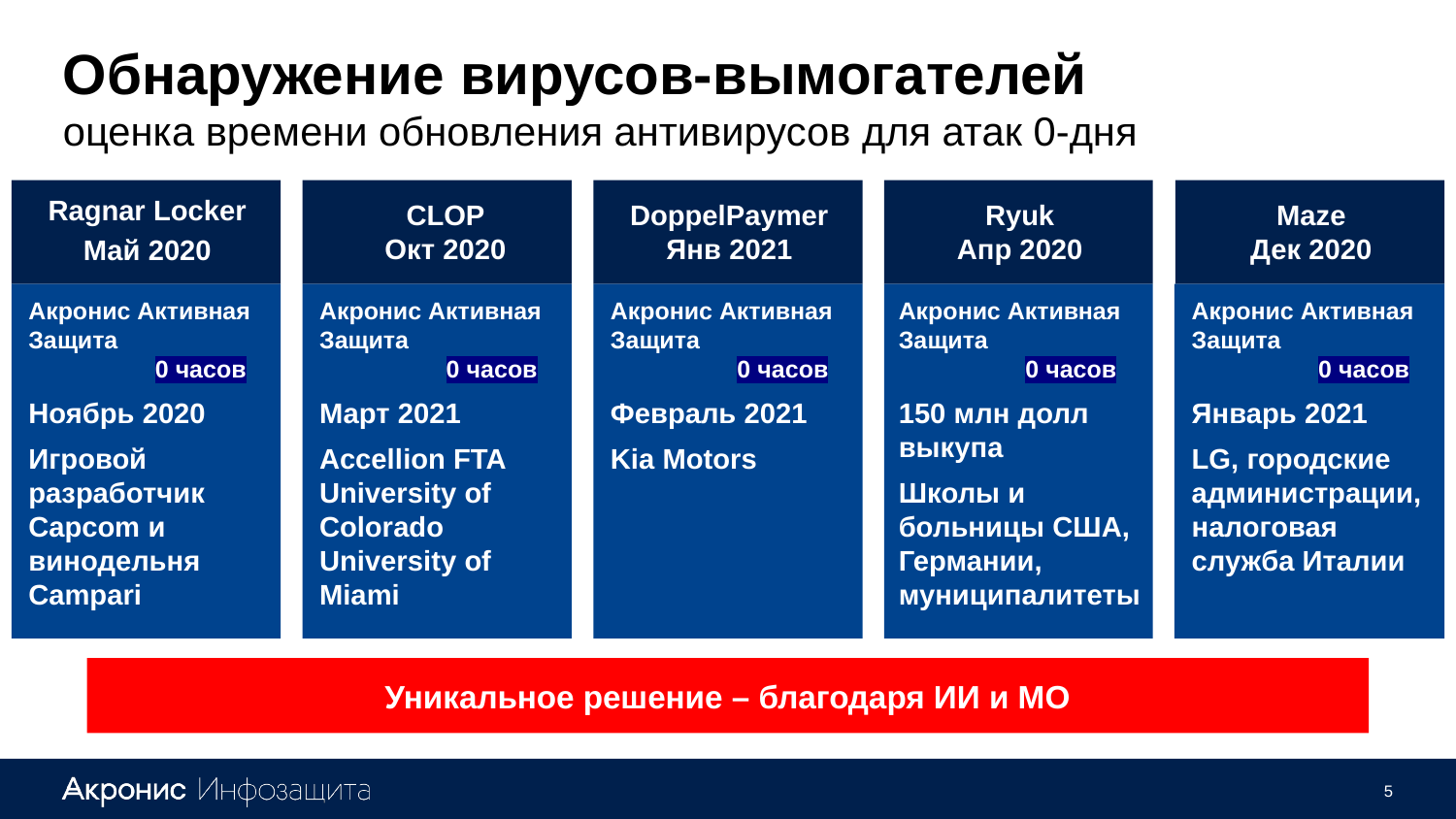

Обнаружение вирусов-вымогателей
оценка времени обновления антивирусов для атак 0-дня
Ragnar Locker
Май 2020
CLOP
Окт 2020
DoppelPaymer
Янв 2021
Ryuk
Апр 2020
Maze
Дек 2020
Акронис Активная Защита
	0 часов
Март 2021
Accellion FTA
University of Colorado University of Miami
Акронис Активная Защита
	0 часов
Февраль 2021
Kia Motors
Акронис Активная Защита
	0 часов
150 млн долл выкупа
Школы и больницы США, Германии, муниципалитеты
Акронис Активная Защита
	0 часов
Январь 2021
LG, городские администрации, налоговая служба Италии

Акронис Активная Защита
	0 часов
Ноябрь 2020
Игровой разработчик Capcom и винодельня Campari
Уникальное решение – благодаря ИИ и МО